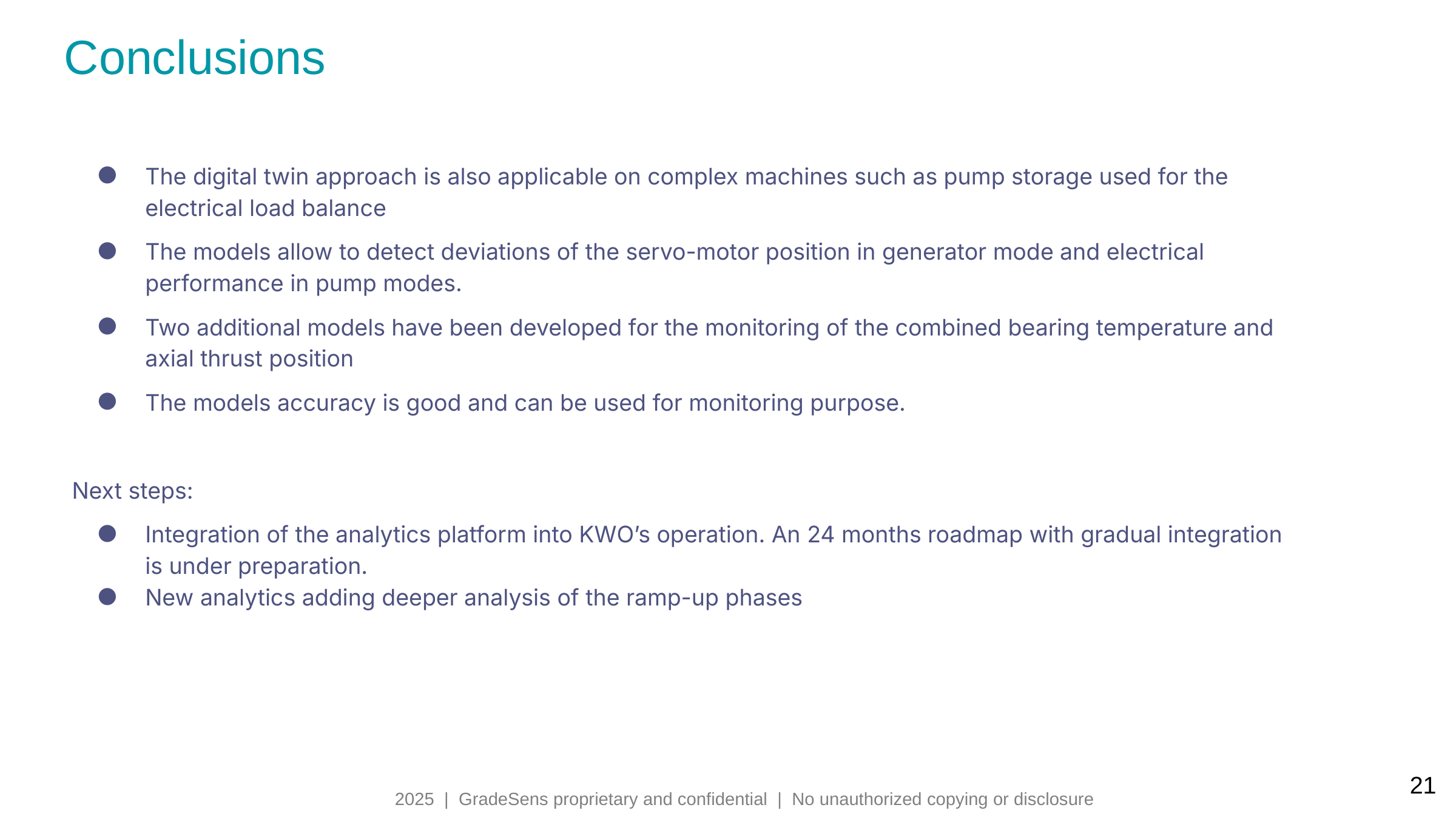

# Conclusions
The digital twin approach is also applicable on complex machines such as pump storage used for the electrical load balance
The models allow to detect deviations of the servo-motor position in generator mode and electrical performance in pump modes.
Two additional models have been developed for the monitoring of the combined bearing temperature and axial thrust position
The models accuracy is good and can be used for monitoring purpose.

Next steps:
Integration of the analytics platform into KWO’s operation. An 24 months roadmap with gradual integration is under preparation.
New analytics adding deeper analysis of the ramp-up phases
21